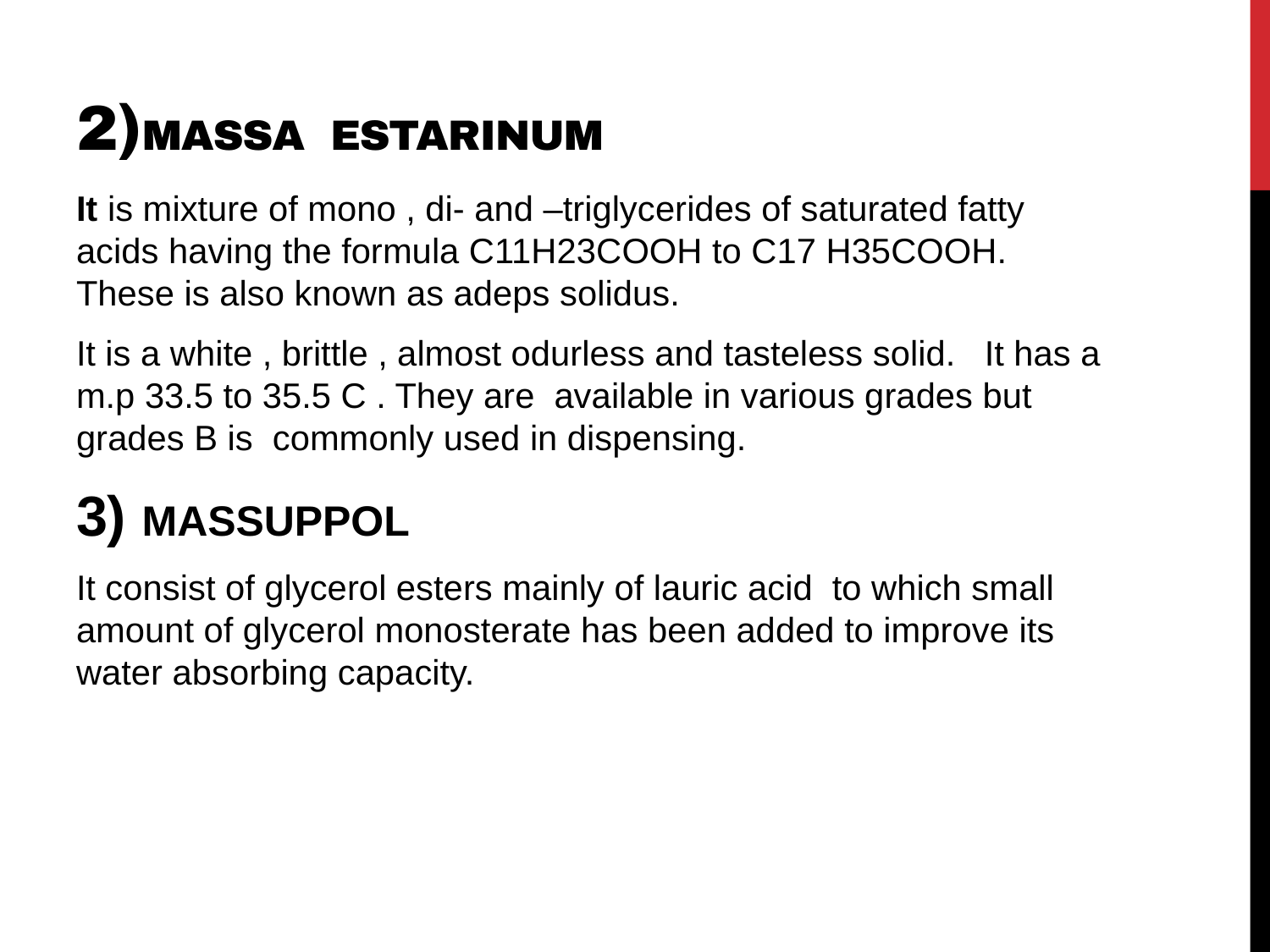

# 2)massA  estarinum
It is mixture of mono , di- and –triglycerides of saturated fatty acids having the formula C11H23COOH to C17 H35COOH. These is also known as adeps solidus.
It is a white , brittle , almost odurless and tasteless solid.   It has a m.p 33.5 to 35.5 C . They are  available in various grades but grades B is  commonly used in dispensing.
3) MASSUPPOL
It consist of glycerol esters mainly of lauric acid  to which small amount of glycerol monosterate has been added to improve its water absorbing capacity.